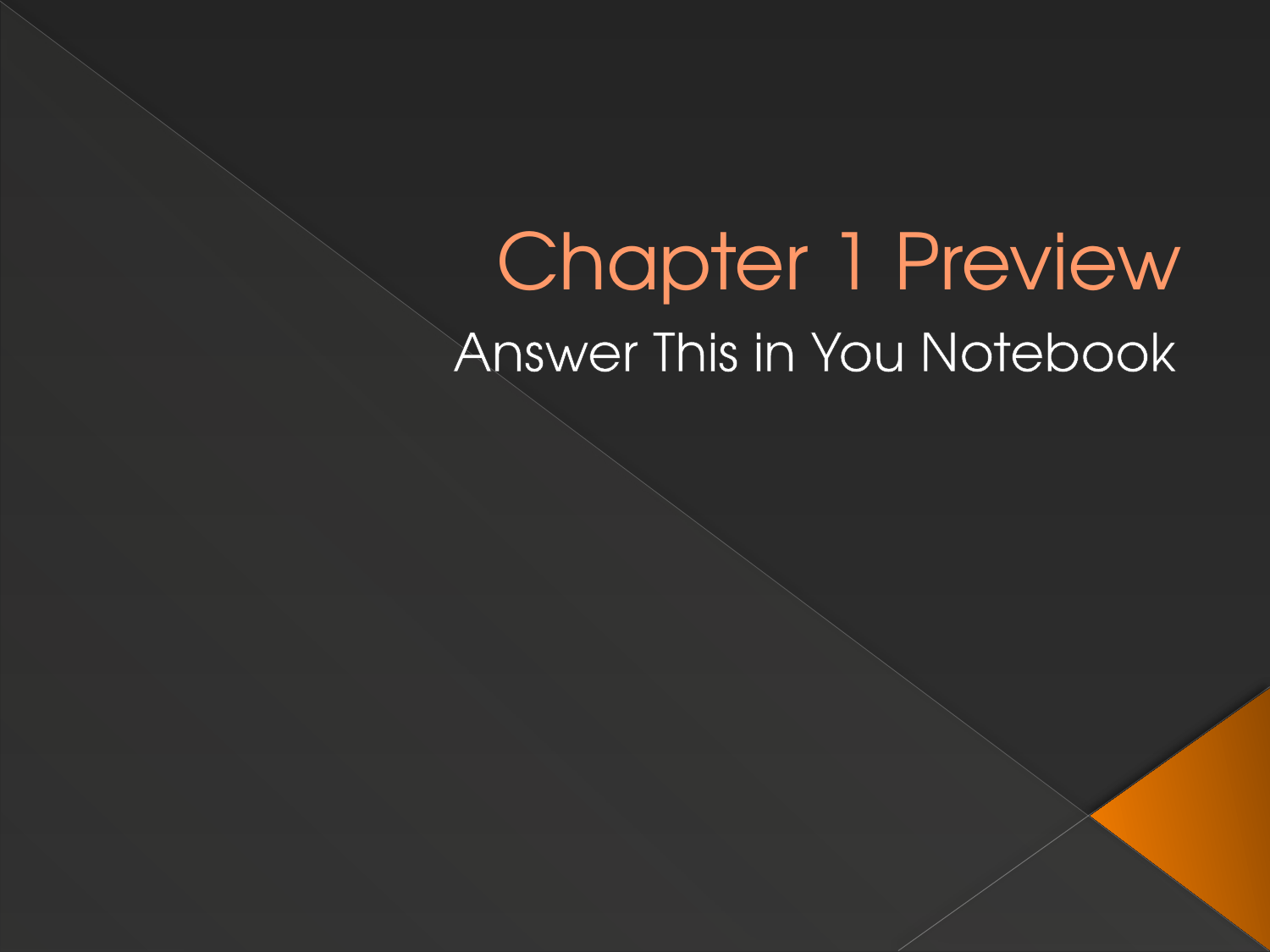

# Chapter 1 Preview
Answer This in You Notebook